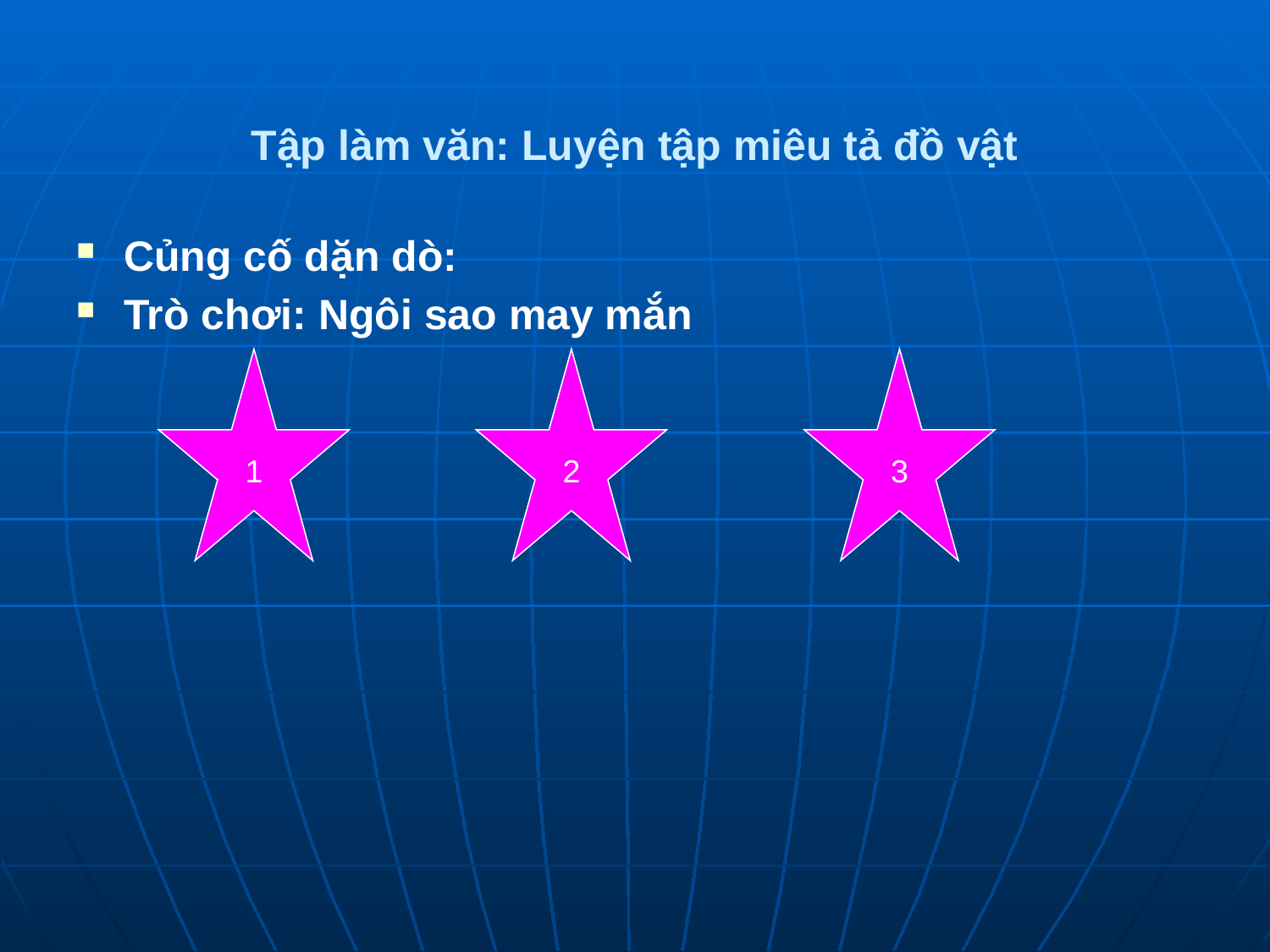

# Tập làm văn: Luyện tập miêu tả đồ vật
Củng cố dặn dò:
Trò chơi: Ngôi sao may mắn
1
2
3